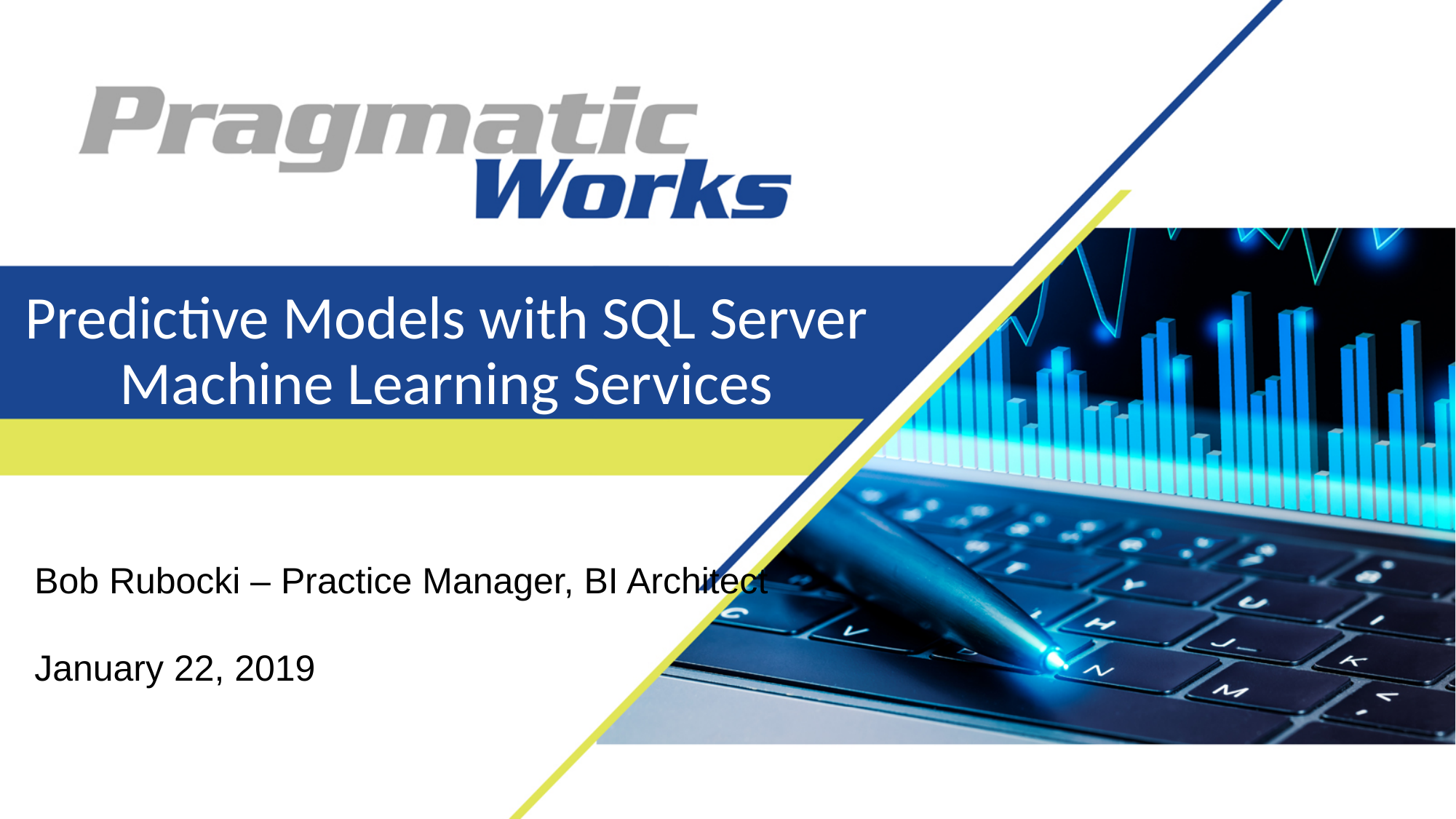

# Predictive Models with SQL Server Machine Learning Services
Bob Rubocki – Practice Manager, BI Architect

January 22, 2019